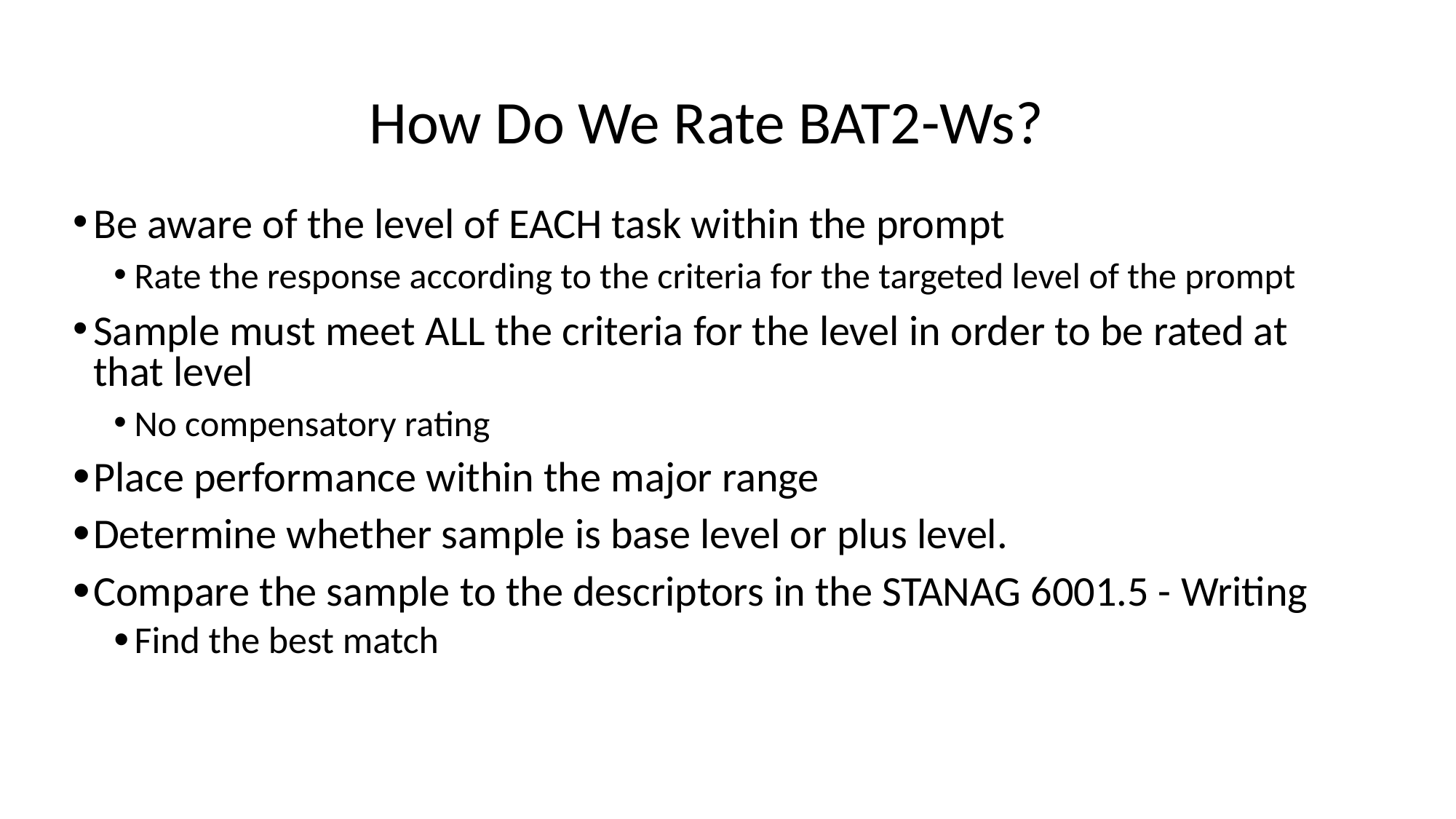

# How Do We Rate BAT2-Ws?
Be aware of the level of EACH task within the prompt
Rate the response according to the criteria for the targeted level of the prompt
Sample must meet ALL the criteria for the level in order to be rated at that level
No compensatory rating
Place performance within the major range
Determine whether sample is base level or plus level.
Compare the sample to the descriptors in the STANAG 6001.5 - Writing
Find the best match